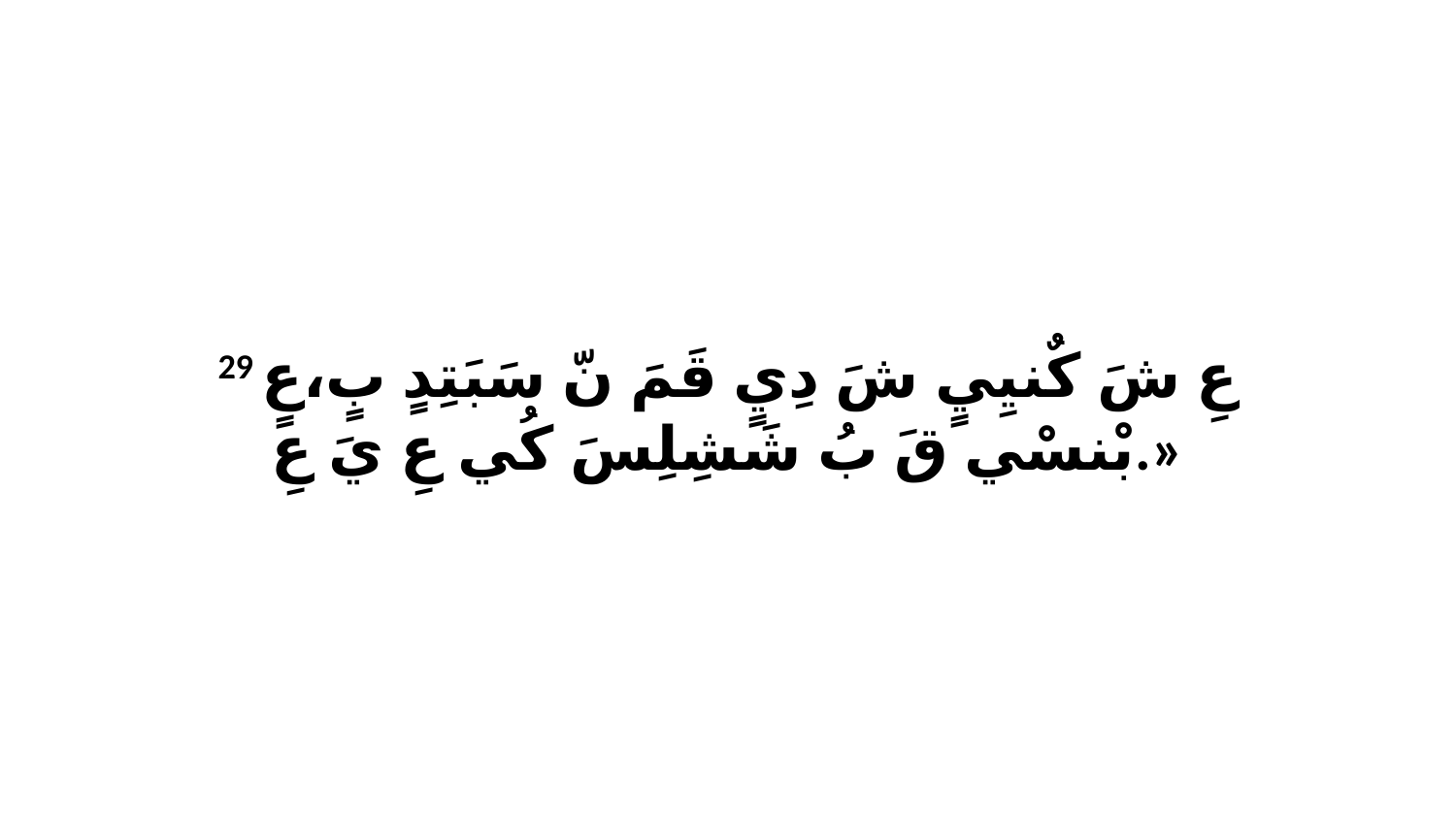

29 عِ شَ كٌنيِيٍ شَ دِيٍ قَمَ نّ سَبَتِدٍ بٍ،عٍ بْنسْي قَ بُ شَشِلِسَ كُي عِ يَ عِ.»